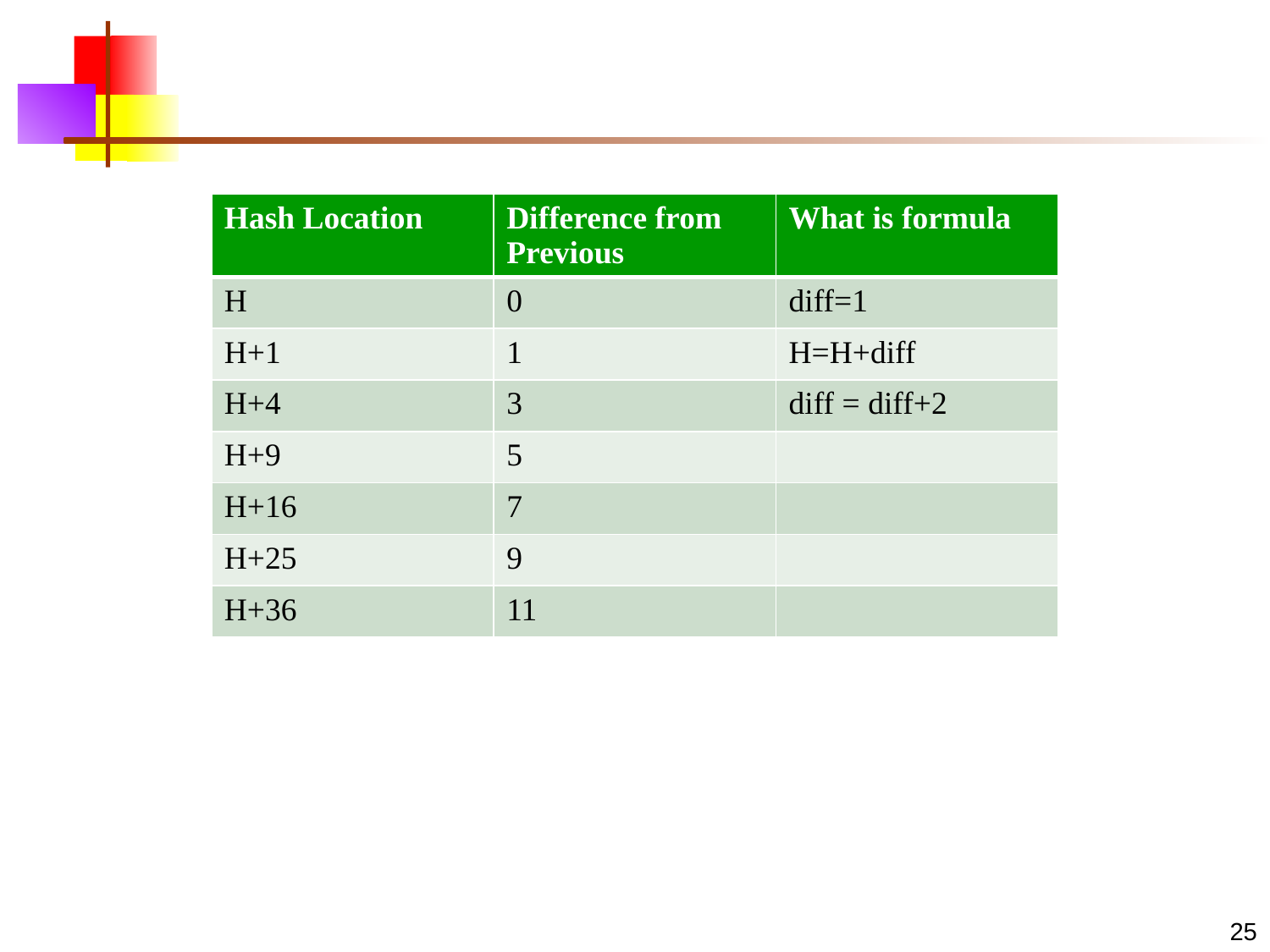

#
| Hash Location | Difference from Previous | What is formula |
| --- | --- | --- |
| H | 0 | diff=1 |
| H+1 | 1 | H=H+diff |
| H+4 | 3 | diff = diff+2 |
| H+9 | 5 |  |
| H+16 | 7 |  |
| H+25 | 9 |  |
| H+36 | 11 |  |
25